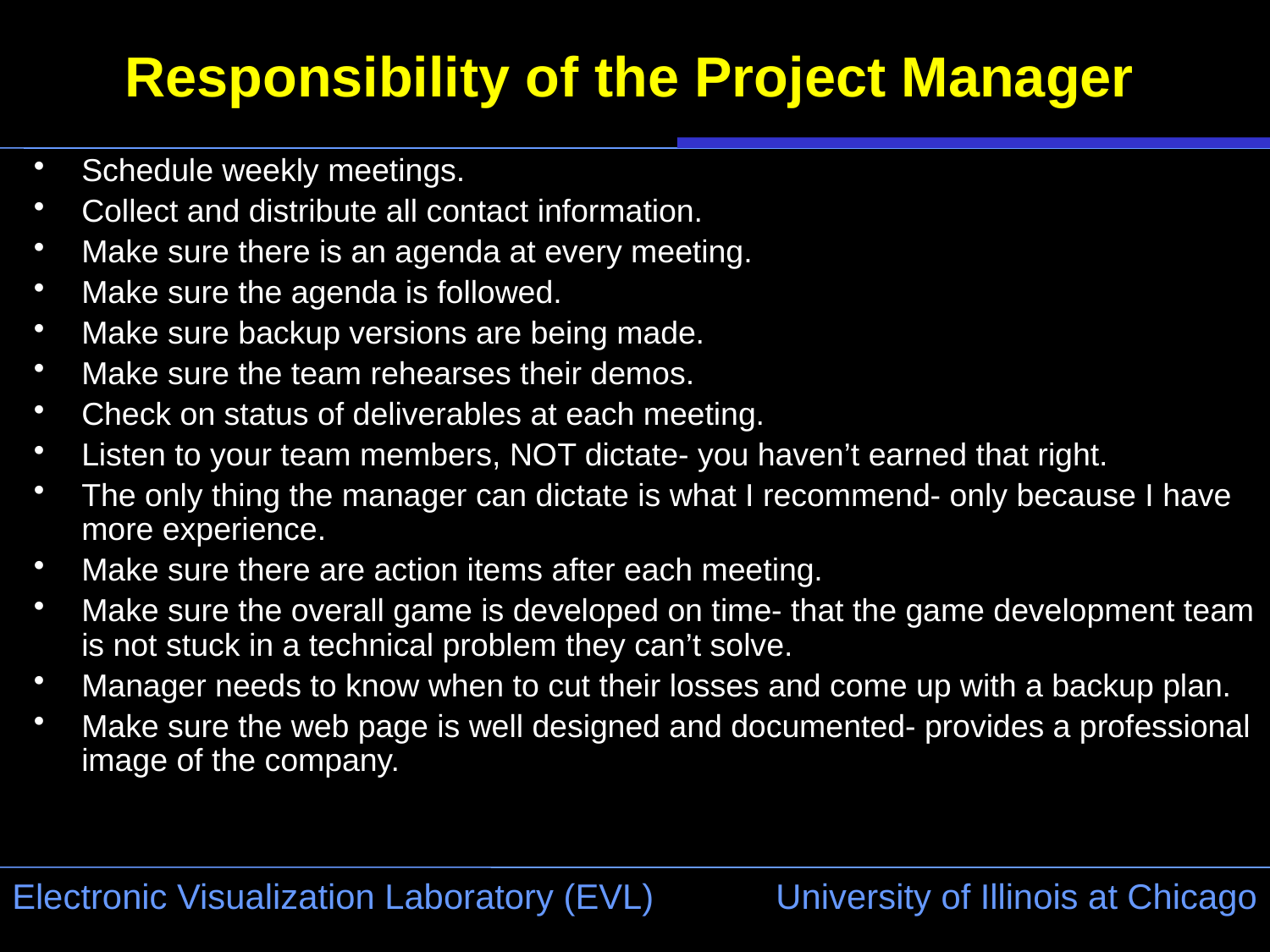

# Responsibility of the Project Manager
Schedule weekly meetings.
Collect and distribute all contact information.
Make sure there is an agenda at every meeting.
Make sure the agenda is followed.
Make sure backup versions are being made.
Make sure the team rehearses their demos.
Check on status of deliverables at each meeting.
Listen to your team members, NOT dictate- you haven’t earned that right.
The only thing the manager can dictate is what I recommend- only because I have more experience.
Make sure there are action items after each meeting.
Make sure the overall game is developed on time- that the game development team is not stuck in a technical problem they can’t solve.
Manager needs to know when to cut their losses and come up with a backup plan.
Make sure the web page is well designed and documented- provides a professional image of the company.